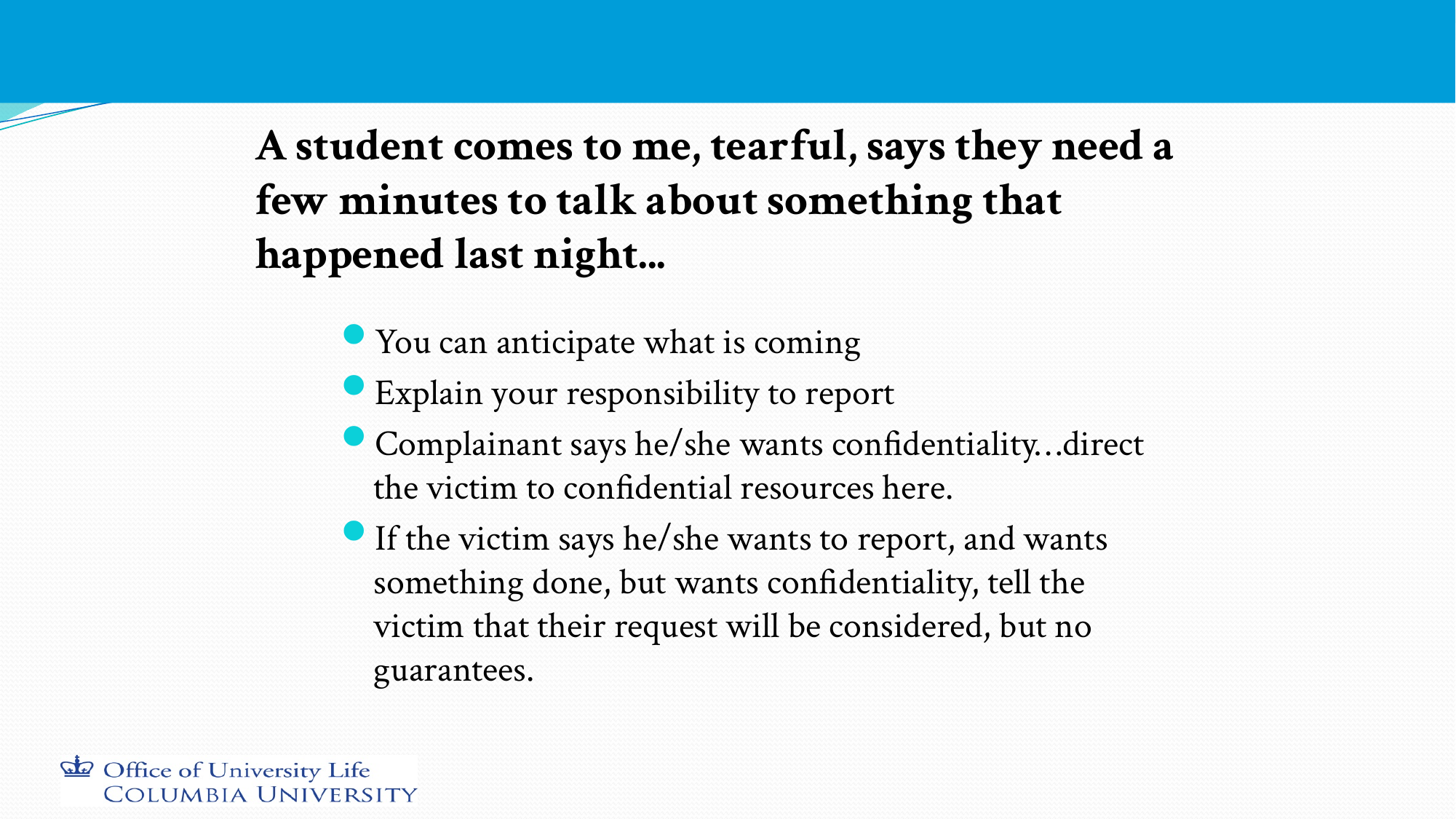

# A student comes to me, tearful, says they need a few minutes to talk about something that happened last night...
You can anticipate what is coming
Explain your responsibility to report
Complainant says he/she wants confidentiality…direct the victim to confidential resources here.
If the victim says he/she wants to report, and wants something done, but wants confidentiality, tell the victim that their request will be considered, but no guarantees.